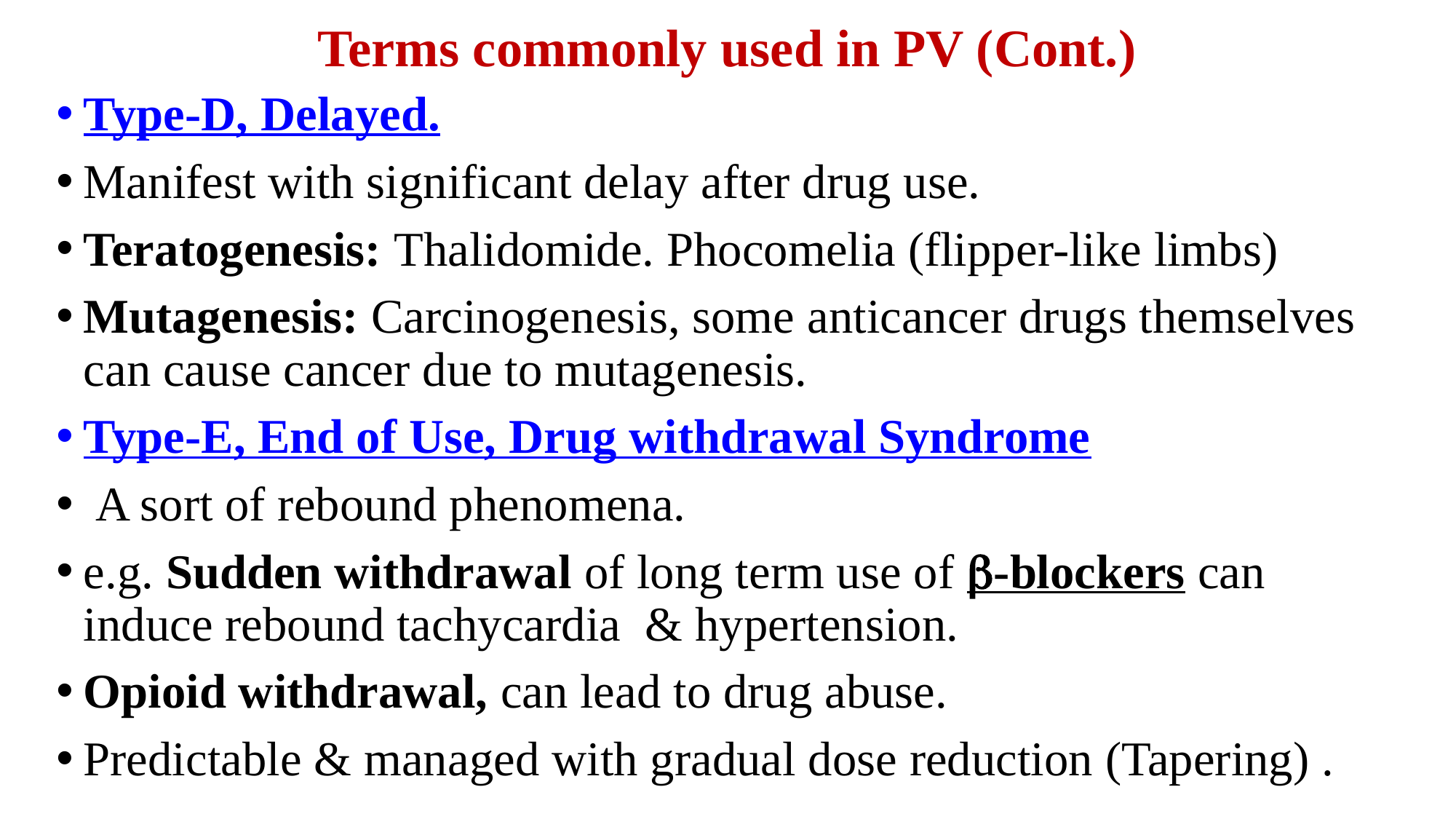

# Terms commonly used in PV (Cont.)
Type-D, Delayed.
Manifest with significant delay after drug use.
Teratogenesis: Thalidomide. Phocomelia (flipper-like limbs)
Mutagenesis: Carcinogenesis, some anticancer drugs themselves can cause cancer due to mutagenesis.
Type-E, End of Use, Drug withdrawal Syndrome
 A sort of rebound phenomena.
e.g. Sudden withdrawal of long term use of β-blockers can induce rebound tachycardia  & hypertension.
Opioid withdrawal, can lead to drug abuse.
Predictable & managed with gradual dose reduction (Tapering) .